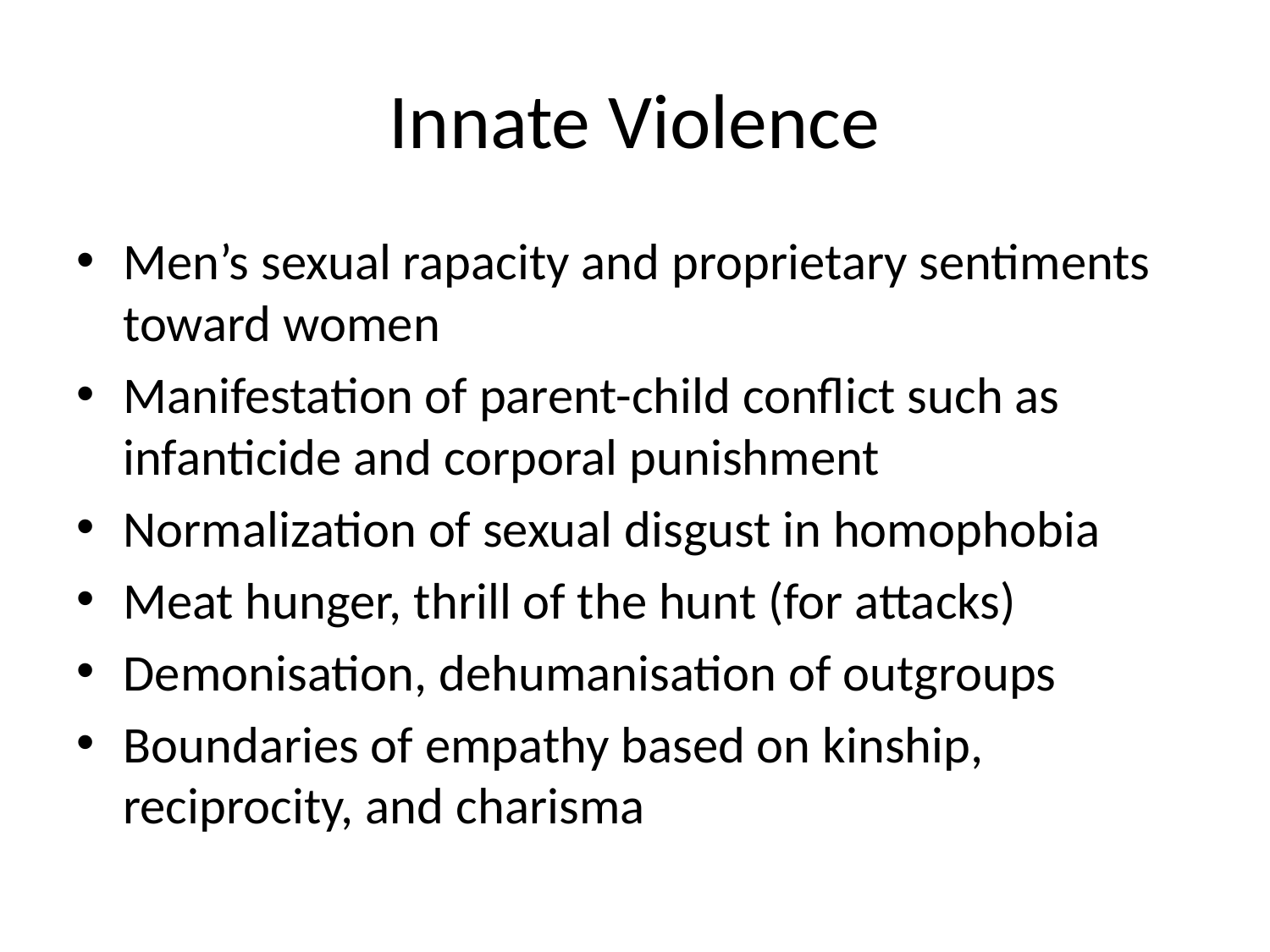

# Innate Violence
Men’s sexual rapacity and proprietary sentiments toward women
Manifestation of parent-child conflict such as infanticide and corporal punishment
Normalization of sexual disgust in homophobia
Meat hunger, thrill of the hunt (for attacks)
Demonisation, dehumanisation of outgroups
Boundaries of empathy based on kinship, reciprocity, and charisma